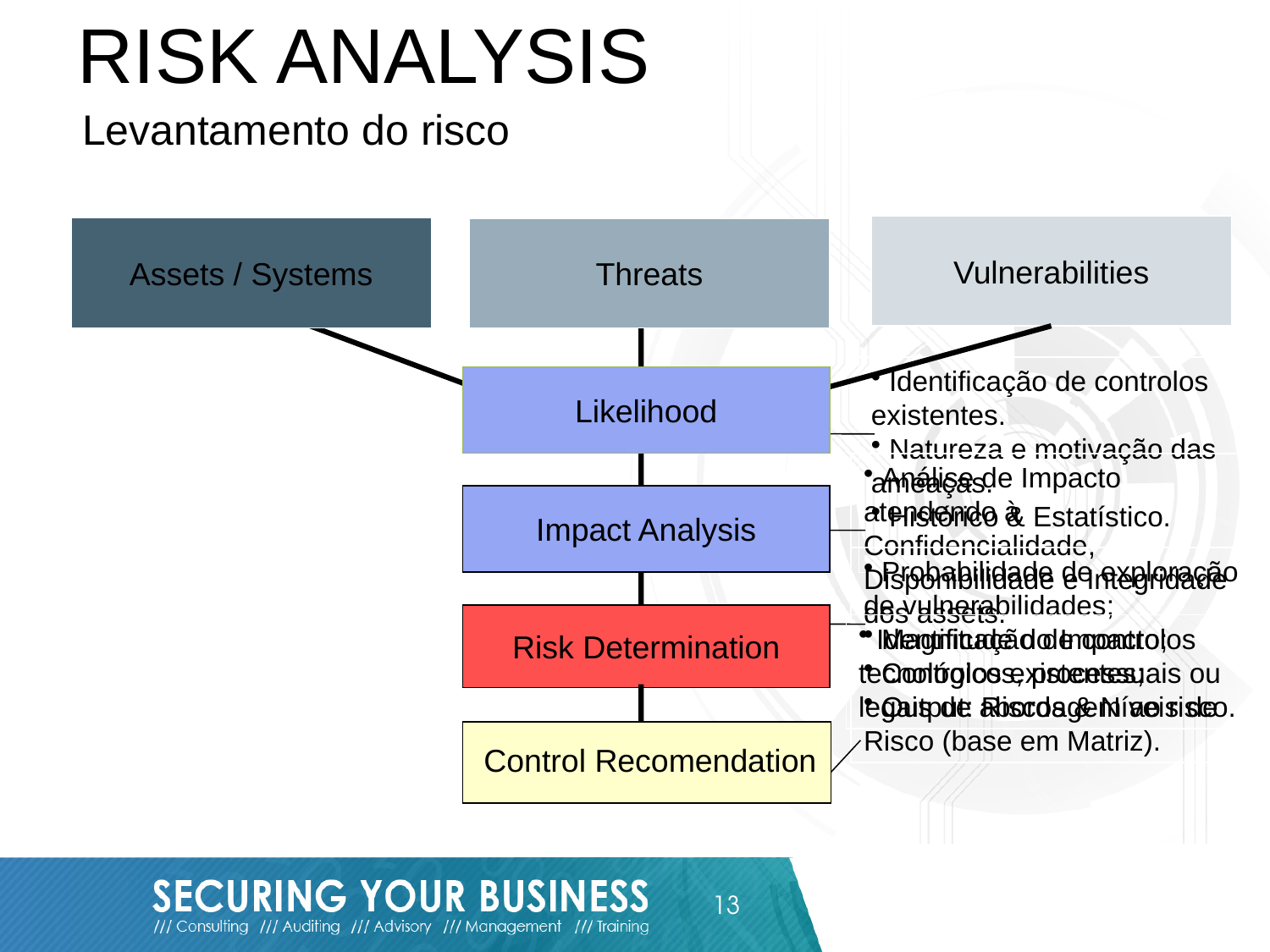

# RISK ANALYSIS
Levantamento do risco
Vulnerabilities
Assets / Systems
Threats

 Identificação de controlos existentes.
 Natureza e motivação das ameaças.
 Histórico & Estatístico.

Likelihood

Impact Analysis
 Análise de Impacto atendendo à Confidencialidade, Disponibilidade e Integridade dos assets.

 Probabilidade de exploração de vulnerabilidades;
 Magnitude do Impacto;
 Controlos existentes;
 Output: Riscos & Níveis de Risco (base em Matriz).

Risk Determination
 Identificação de controlos
tecnológicos, processuais ou legais de abordagem ao risco.

Control Recomendation